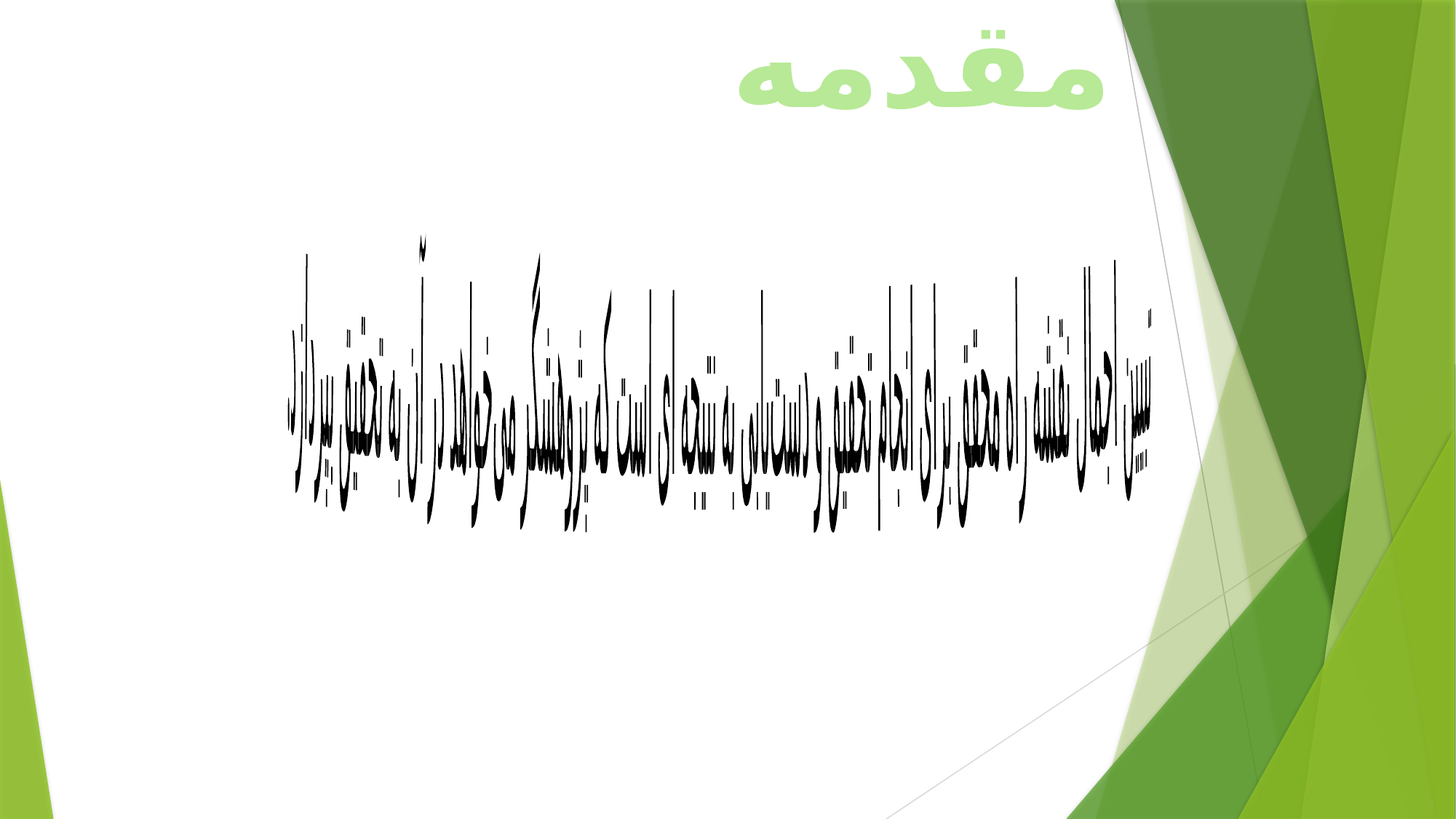

مقدمه
تبیین اجمال نقشه راه محقق برای انجام تحقیق و دست‌یابی به نتیجه ای است که پژوهشگر می‌خواهد در آن به تحقیق بپردازد.